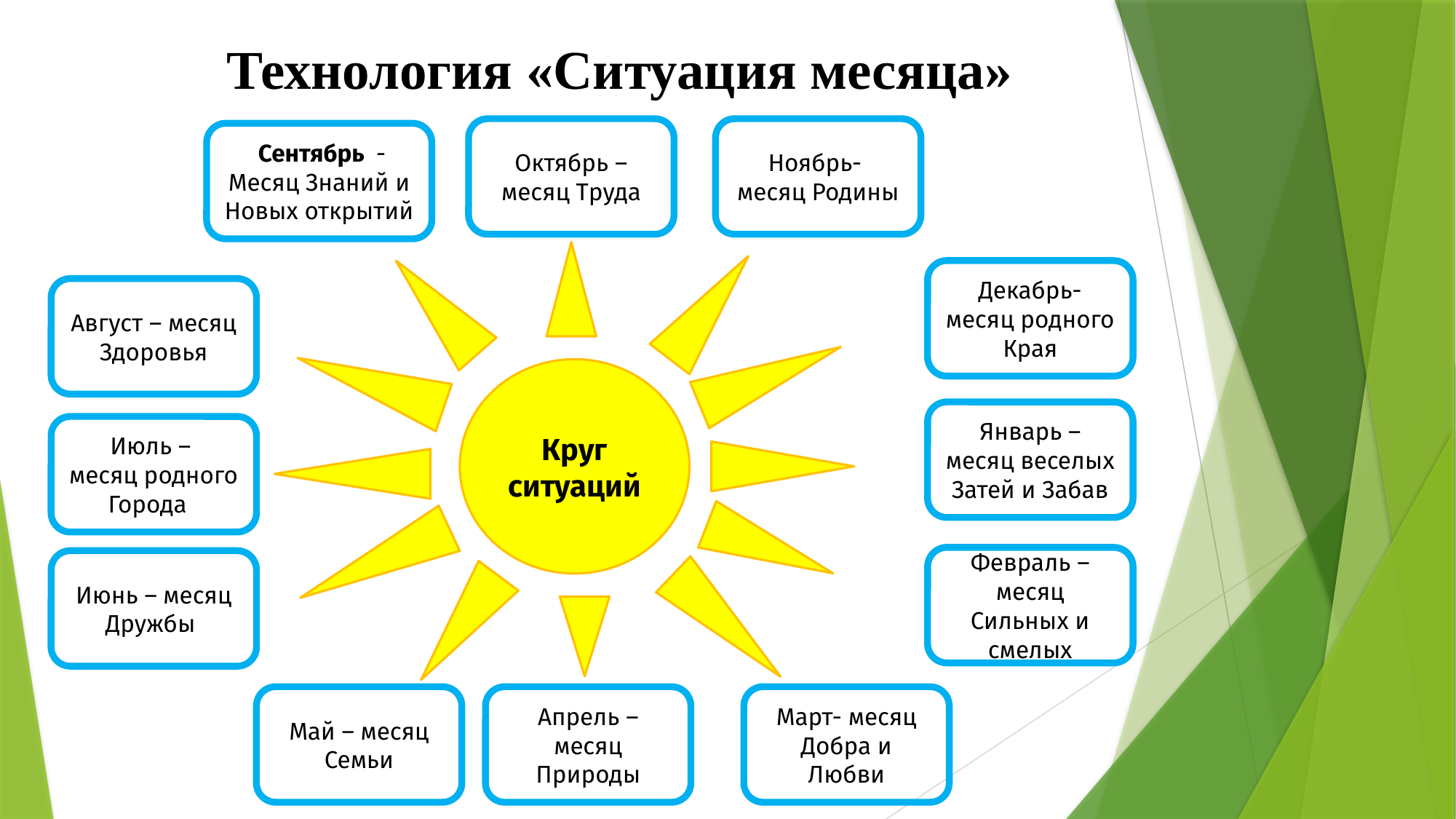

# Технология «Ситуация месяца»
Октябрь – месяц Труда
Ноябрь-
месяц Родины
 Сентябрь  - Месяц Знаний и Новых открытий

Декабрь- месяц родного Края
Август – месяц Здоровья

Круг ситуаций

Январь – месяц веселых Затей и Забав
Июль –
месяц родного Города

Февраль – месяц Сильных и смелых
Июнь – месяц Дружбы

Март- месяц Добра и Любви
Май – месяц Семьи
Апрель – месяц Природы